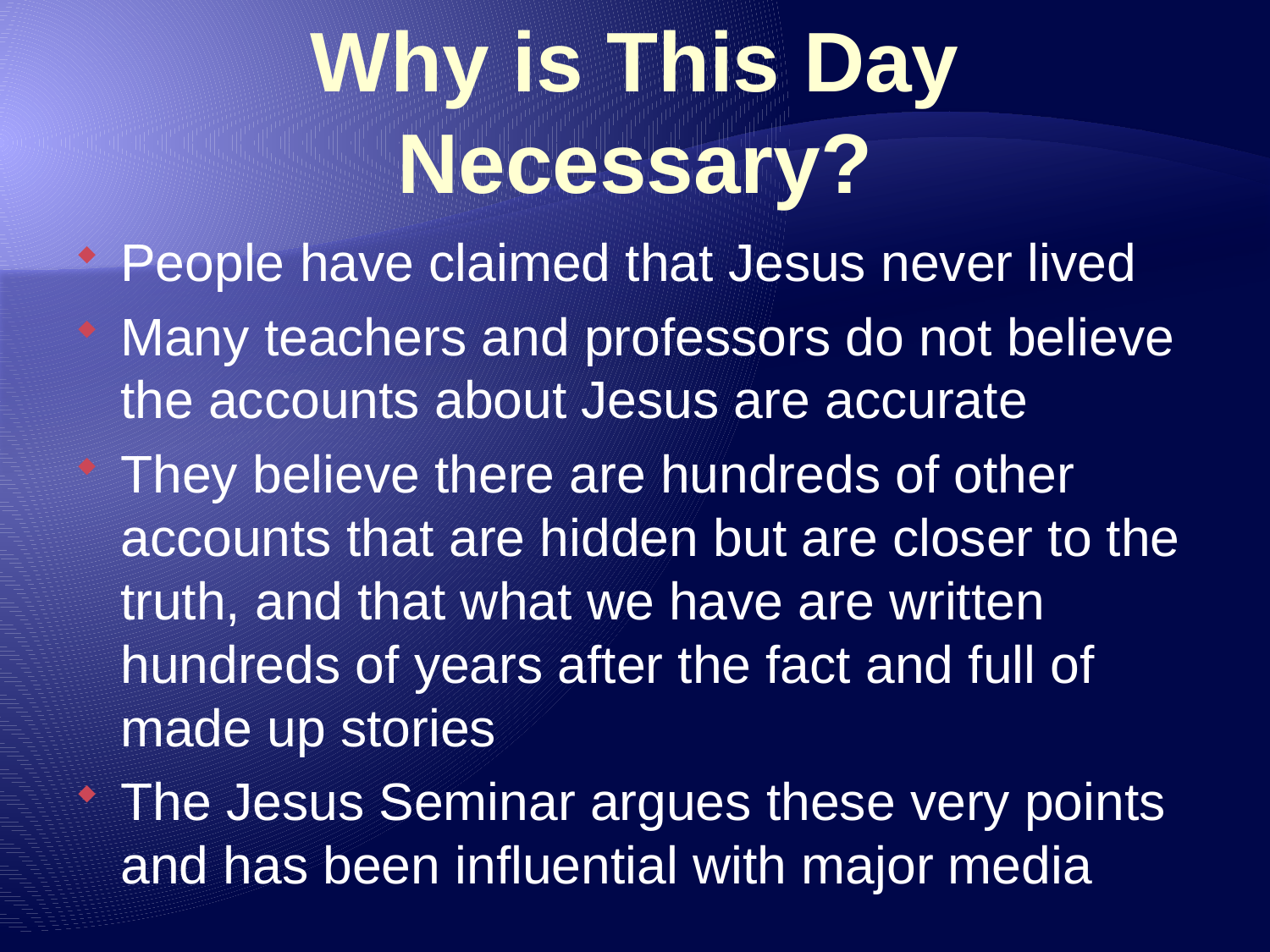

# Why is This Day Necessary?
People have claimed that Jesus never lived
Many teachers and professors do not believe the accounts about Jesus are accurate
They believe there are hundreds of other accounts that are hidden but are closer to the truth, and that what we have are written hundreds of years after the fact and full of made up stories
The Jesus Seminar argues these very points and has been influential with major media